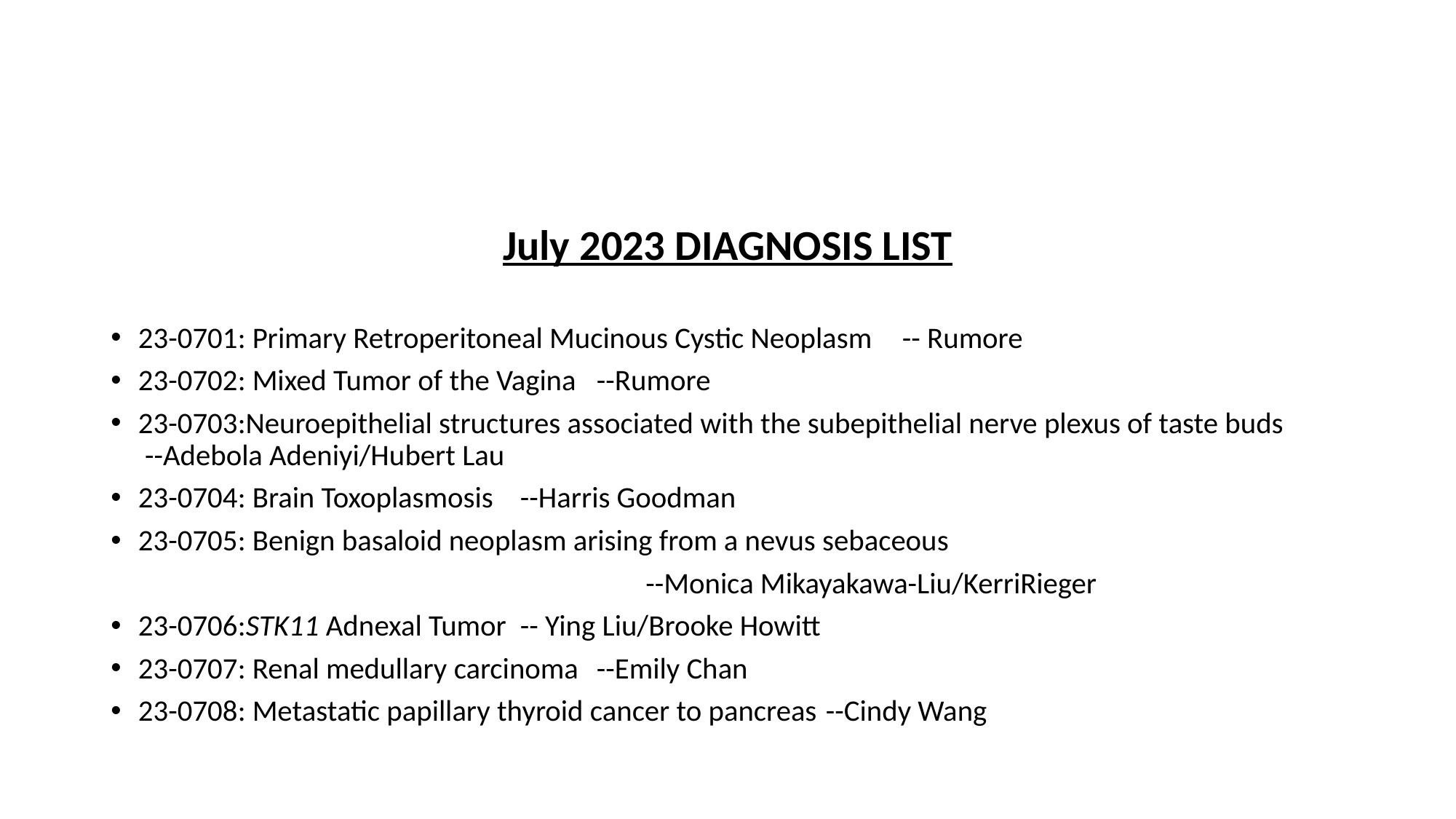

July 2023 DIAGNOSIS LIST

23-0701: Primary Retroperitoneal Mucinous Cystic Neoplasm	-- Rumore
23-0702: Mixed Tumor of the Vagina  				--Rumore
23-0703:Neuroepithelial structures associated with the subepithelial nerve plexus of taste buds								 --Adebola Adeniyi/Hubert Lau
23-0704: Brain Toxoplasmosis  				--Harris Goodman
23-0705: Benign basaloid neoplasm arising from a nevus sebaceous
							--Monica Mikayakawa-Liu/KerriRieger
23-0706:STK11 Adnexal Tumor 				-- Ying Liu/Brooke Howitt
23-0707: Renal medullary carcinoma			--Emily Chan
23-0708: Metastatic papillary thyroid cancer to pancreas	--Cindy Wang